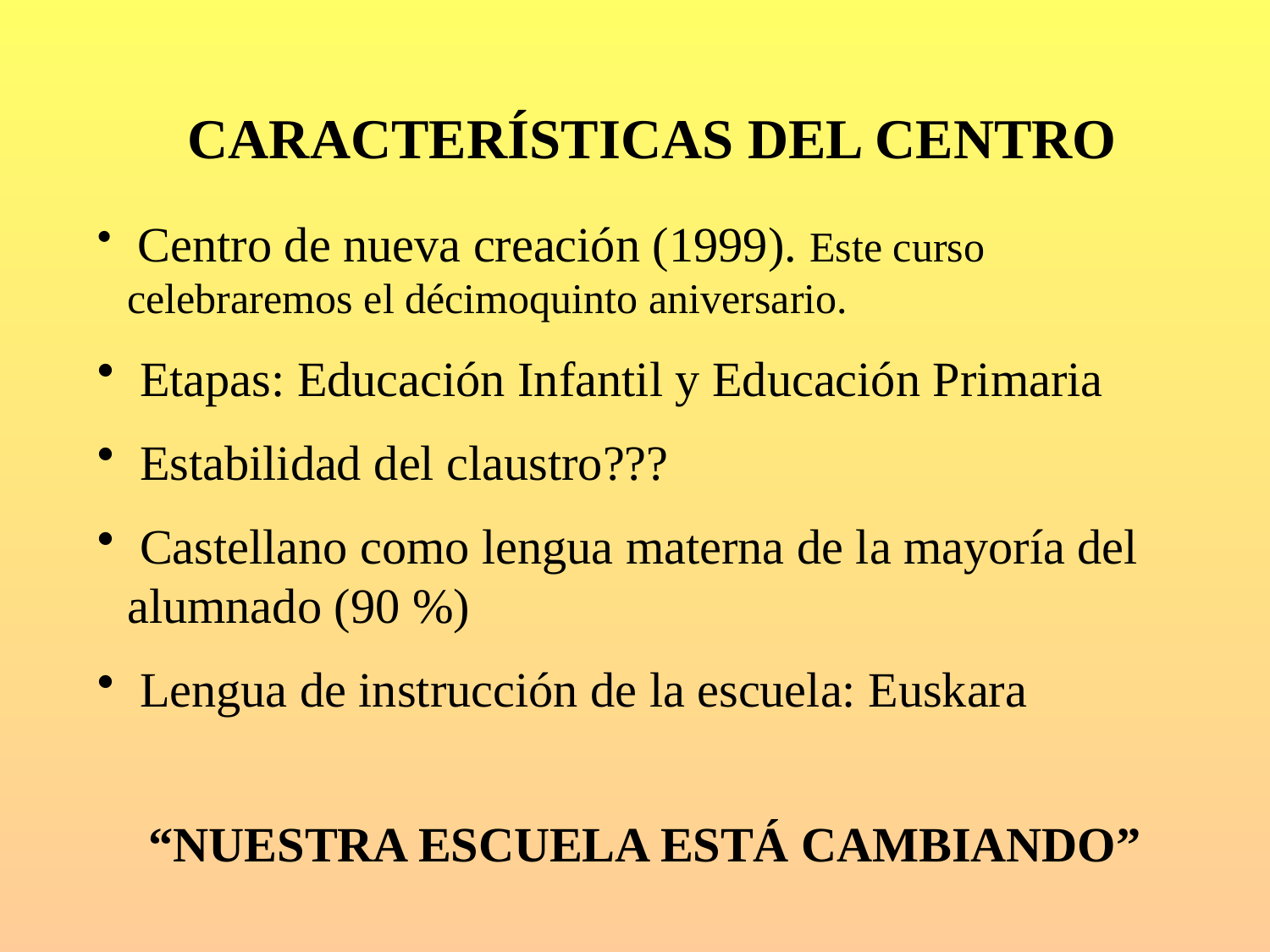

CARACTERÍSTICAS DEL CENTRO
 Centro de nueva creación (1999). Este curso celebraremos el décimoquinto aniversario.
 Etapas: Educación Infantil y Educación Primaria
 Estabilidad del claustro???
 Castellano como lengua materna de la mayoría del alumnado (90 %)
 Lengua de instrucción de la escuela: Euskara

“NUESTRA ESCUELA ESTÁ CAMBIANDO”